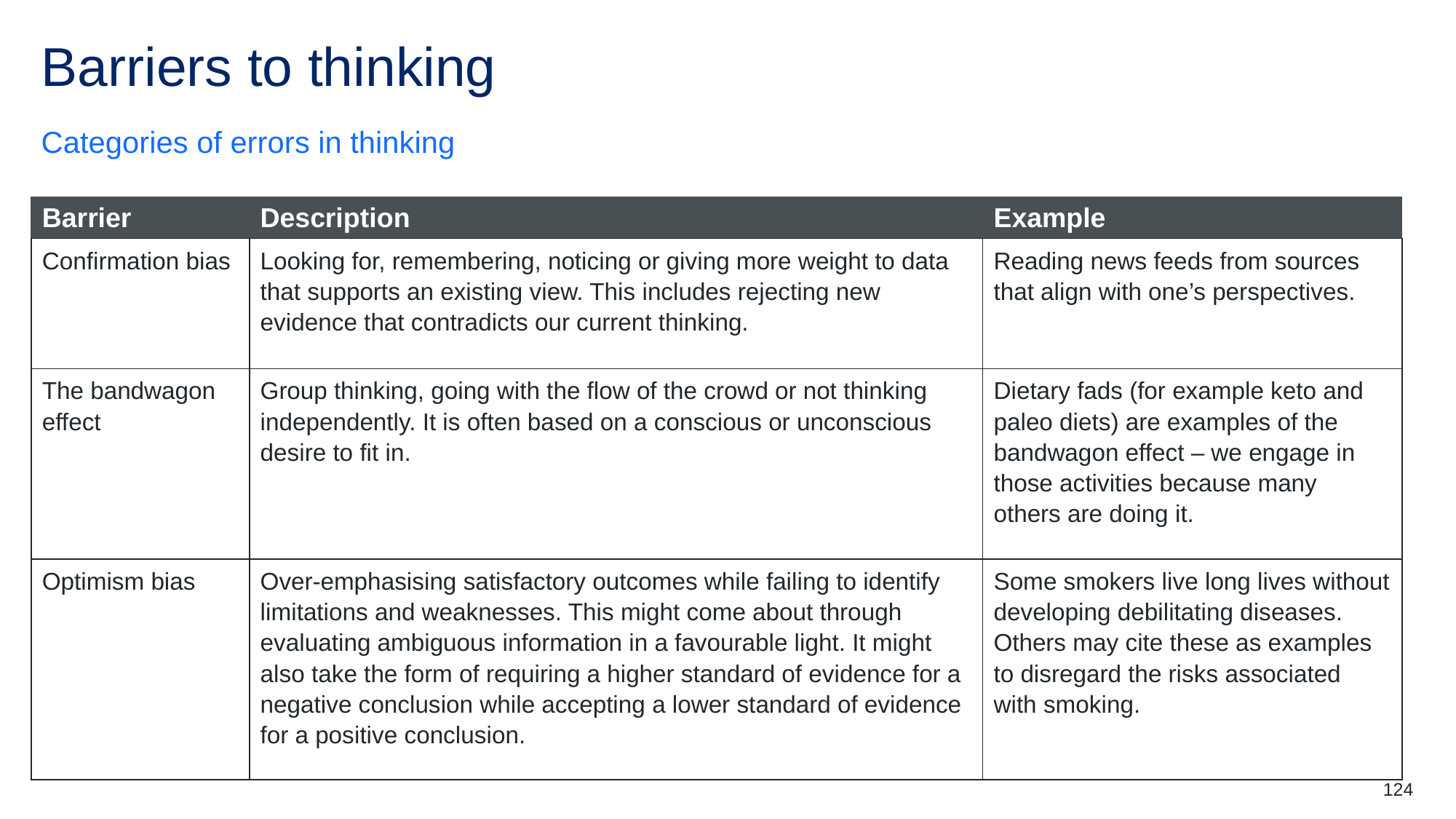

# Barriers to thinking (1)
Categories of errors in thinking
| Barrier | Description | Example |
| --- | --- | --- |
| Confirmation bias | Looking for, remembering, noticing or giving more weight to data that supports an existing view. This includes rejecting new evidence that contradicts our current thinking. | Reading news feeds from sources that align with one’s perspectives. |
| The bandwagon effect | Group thinking, going with the flow of the crowd or not thinking independently. It is often based on a conscious or unconscious desire to fit in. | Dietary fads (for example keto and paleo diets) are examples of the bandwagon effect – we engage in those activities because many others are doing it. |
| Optimism bias | Over-emphasising satisfactory outcomes while failing to identify limitations and weaknesses. This might come about through evaluating ambiguous information in a favourable light. It might also take the form of requiring a higher standard of evidence for a negative conclusion while accepting a lower standard of evidence for a positive conclusion. | Some smokers live long lives without developing debilitating diseases. Others may cite these as examples to disregard the risks associated with smoking. |
124